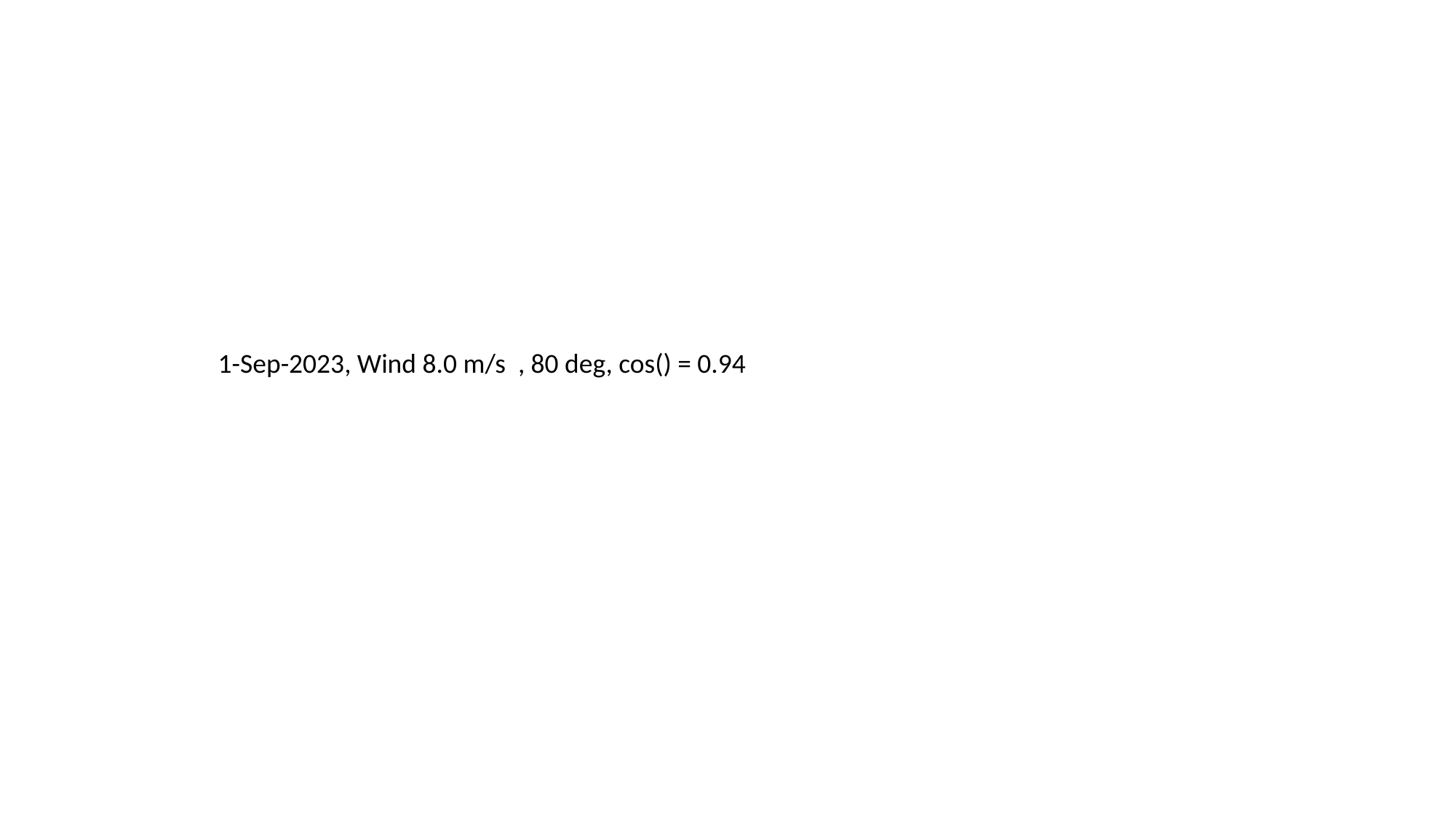

1-Sep-2023, Wind 8.0 m/s  , 80 deg, cos() = 0.94